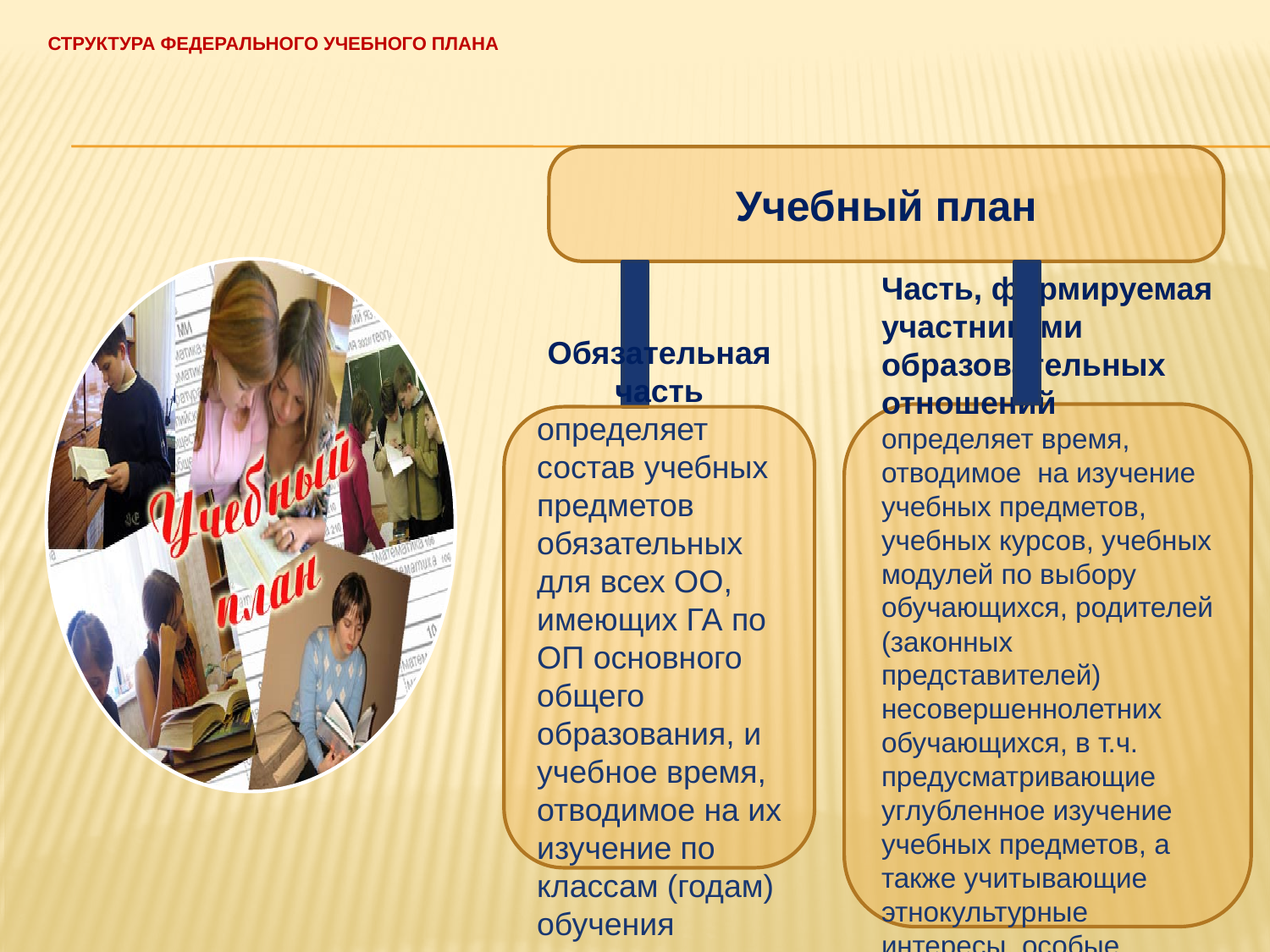

# Структура федерального учебного плана
Учебный план

Часть, формируемая участниками образовательных отношений
определяет время, отводимое  на изучение учебных предметов, учебных курсов, учебных модулей по выбору обучающихся, родителей (законных представителей) несовершеннолетних обучающихся, в т.ч. предусматривающие углубленное изучение учебных предметов, а также учитывающие этнокультурные интересы, особые образовательные потребности обучающихся с ОВЗ
Обязательная часть
определяет состав учебных предметов обязательных для всех ОО, имеющих ГА по ОП основного общего образования, и учебное время, отводимое на их изучение по классам (годам) обучения